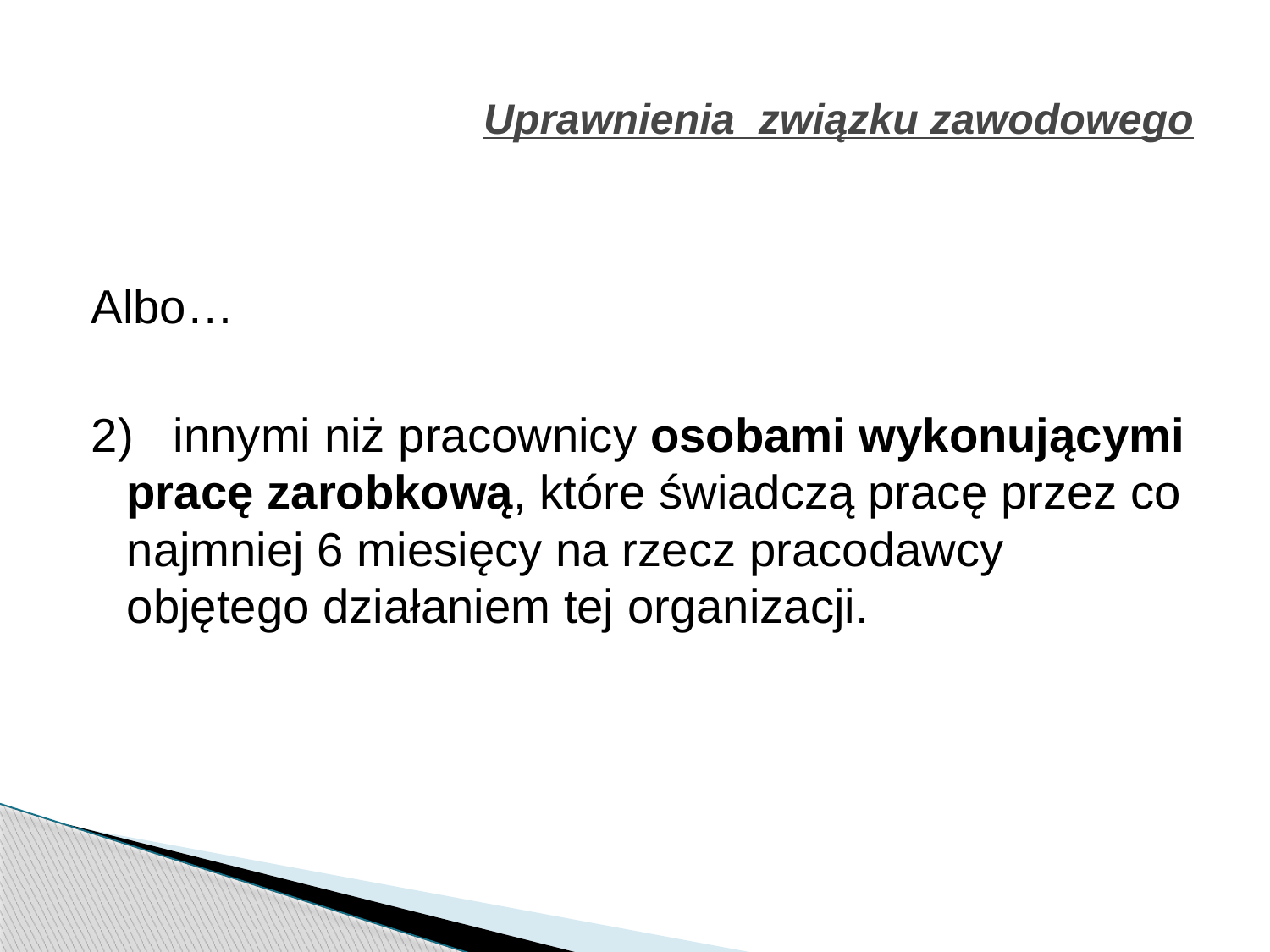

# Uprawnienia  związku zawodowego

Albo…

2)   innymi niż pracownicy osobami wykonującymi pracę zarobkową, które świadczą pracę przez co najmniej 6 miesięcy na rzecz pracodawcy objętego działaniem tej organizacji.